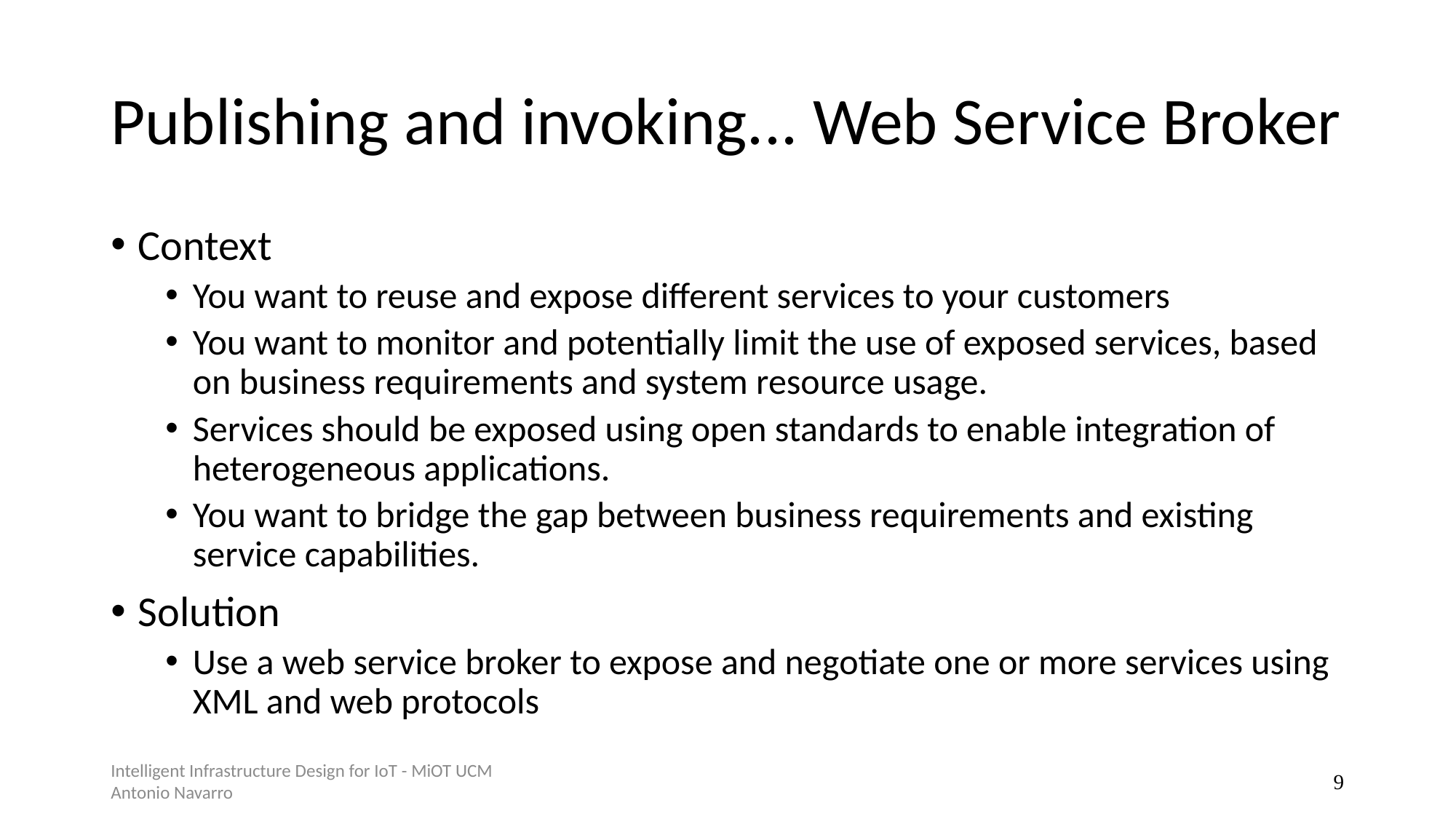

# Publishing and invoking... Web Service Broker
Context
You want to reuse and expose different services to your customers
You want to monitor and potentially limit the use of exposed services, based on business requirements and system resource usage.
Services should be exposed using open standards to enable integration of heterogeneous applications.
You want to bridge the gap between business requirements and existing service capabilities.
Solution
Use a web service broker to expose and negotiate one or more services using XML and web protocols

Intelligent Infrastructure Design for IoT - MiOT UCM
Antonio Navarro
9